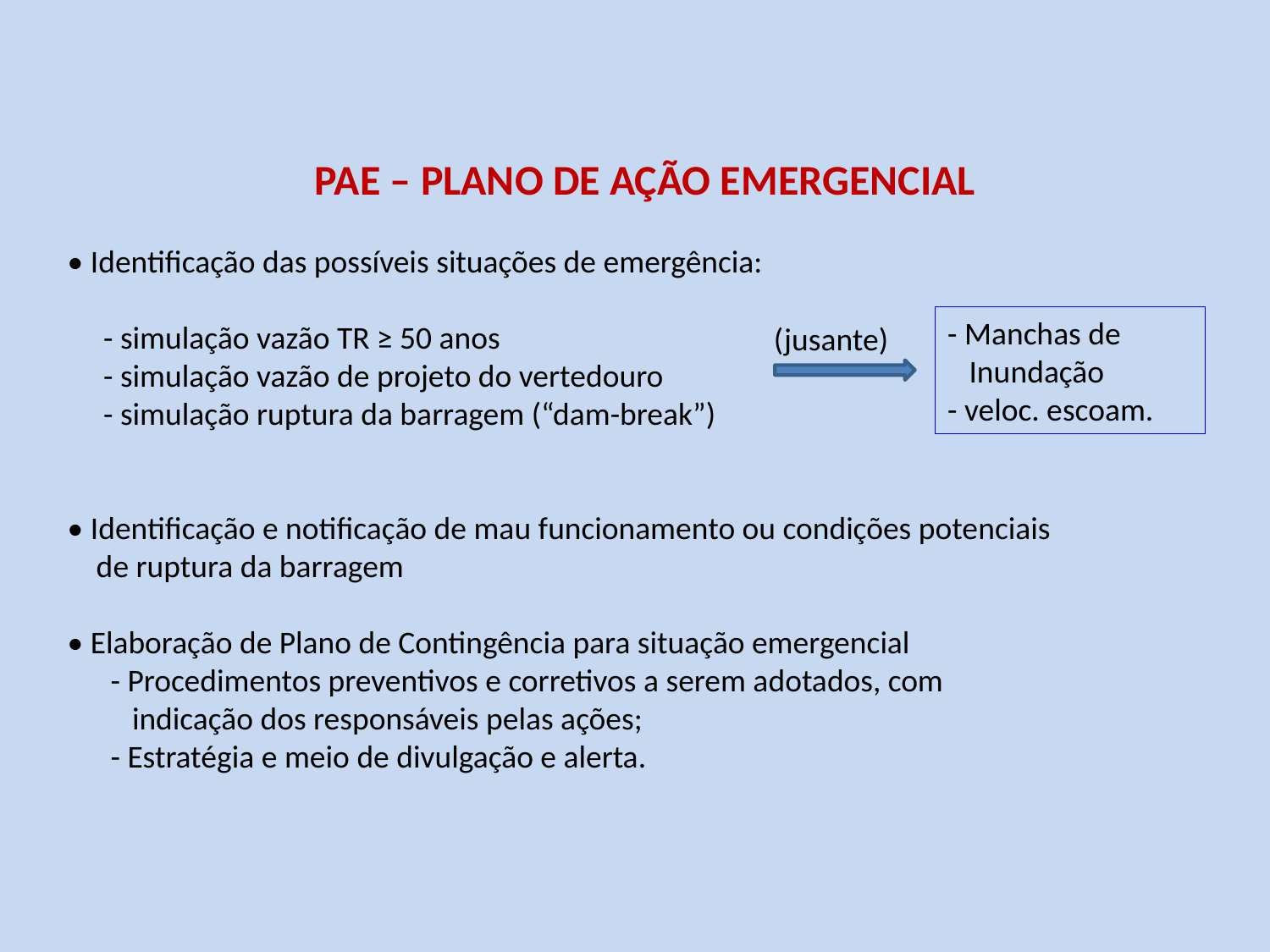

PAE – PLANO DE AÇÃO EMERGENCIAL

• Identificação das possíveis situações de emergência:

     - simulação vazão TR ≥ 50 anos
     - simulação vazão de projeto do vertedouro
     - simulação ruptura da barragem (“dam-break”)

• Identificação e notificação de mau funcionamento ou condições potenciais
    de ruptura da barragem

• Elaboração de Plano de Contingência para situação emergencial
      - Procedimentos preventivos e corretivos a serem adotados, com
         indicação dos responsáveis pelas ações;
      - Estratégia e meio de divulgação e alerta.

- Manchas de
   Inundação
- veloc. escoam.
(jusante)